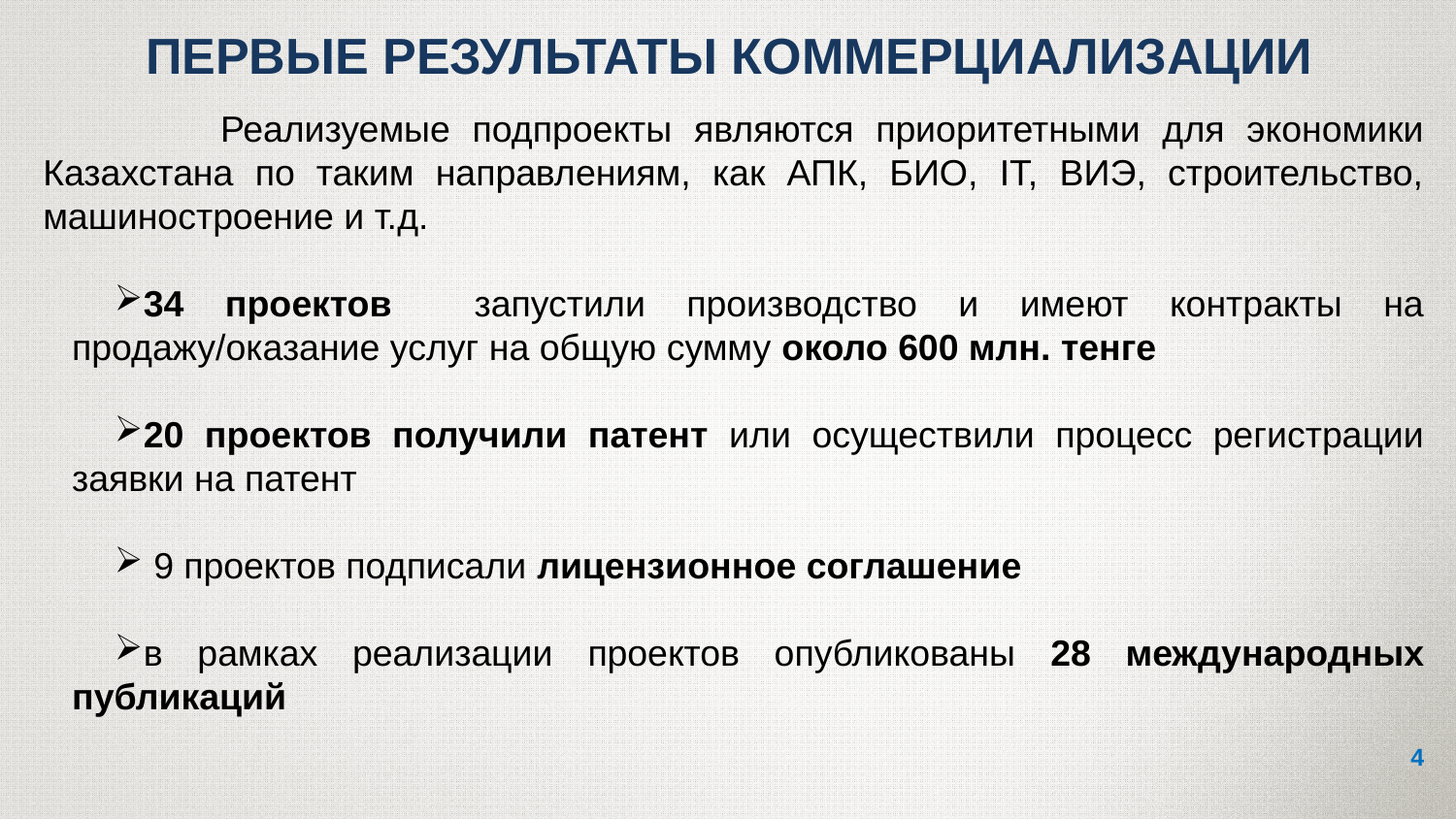

# ПЕРВЫЕ РЕЗУЛЬТАТЫ КОММЕРЦИАЛИЗАЦИИ
        Реализуемые подпроекты являются приоритетными для экономики Казахстана по таким направлениям, как АПК, БИО, IT, ВИЭ, строительство, машиностроение и т.д.

34 проектов  запустили производство и имеют контракты на продажу/оказание услуг на общую сумму около 600 млн. тенге

20 проектов получили патент или осуществили процесс регистрации заявки на патент

 9 проектов подписали лицензионное соглашение

в рамках реализации проектов опубликованы 28 международных публикаций

4